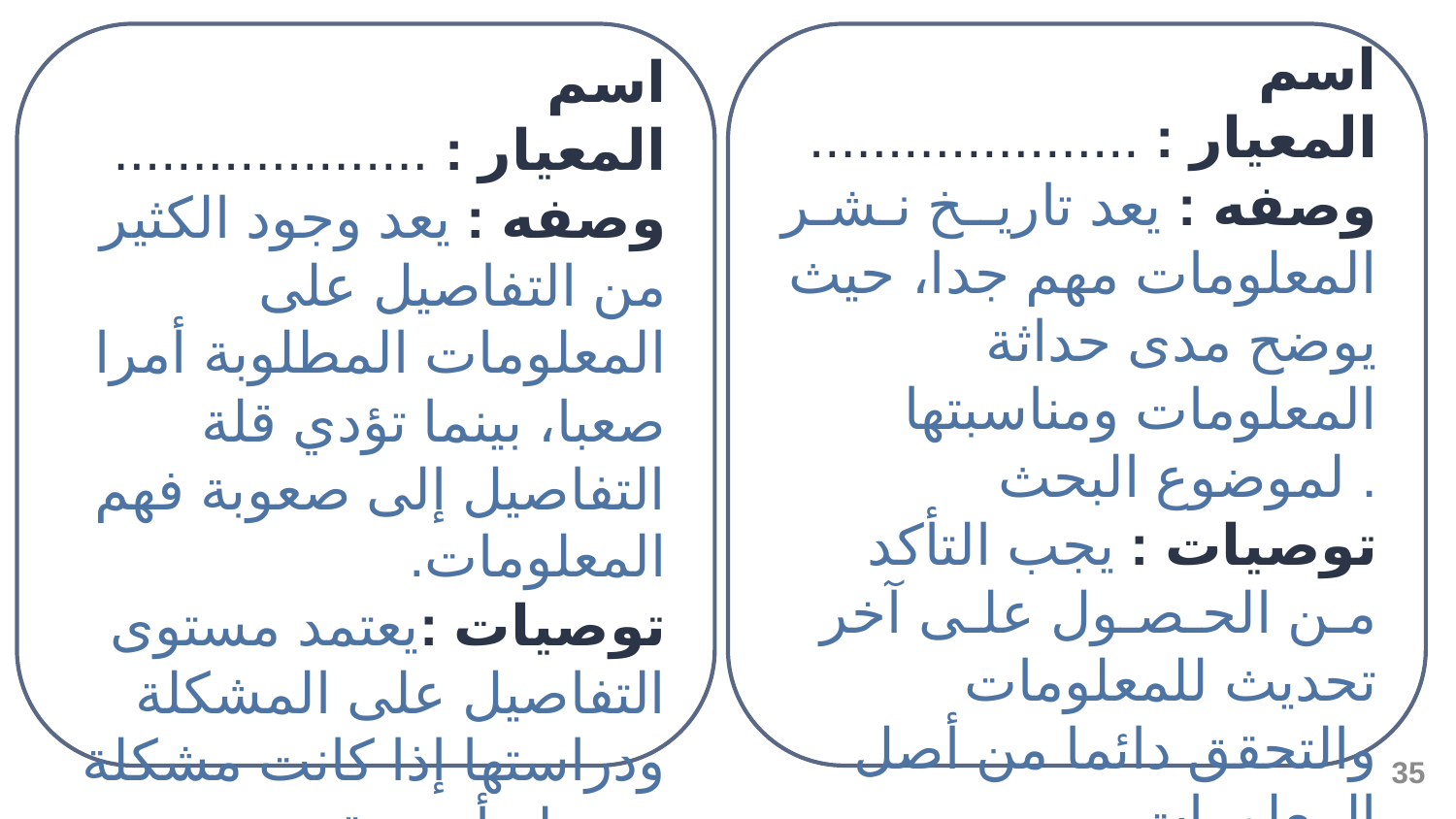

البطاقة التعريفية (4)

اسم المعيار : ....................
وصفه : يعد وجود الكثير من التفاصيل على المعلومات المطلوبة أمرا صعبا، بينما تؤدي قلة التفاصيل إلى صعوبة فهم المعلومات.
توصيات :يعتمد مستوى التفاصيل على المشكلة ودراستها إذا كانت مشكلة بسيطة أم معقدة .
البطاقة التعريفية (3)

اسم المعيار : .....................
وصفه : يعد تاريــخ نـشـر المعلومات مهم جدا، حيث يوضح مدى حداثة المعلومات ومناسبتها لموضوع البحث .
توصيات : يجب التأكد مـن الحـصـول علـى آخر تحديث للمعلومات والتحقق دائما من أصل المعلومات .
35